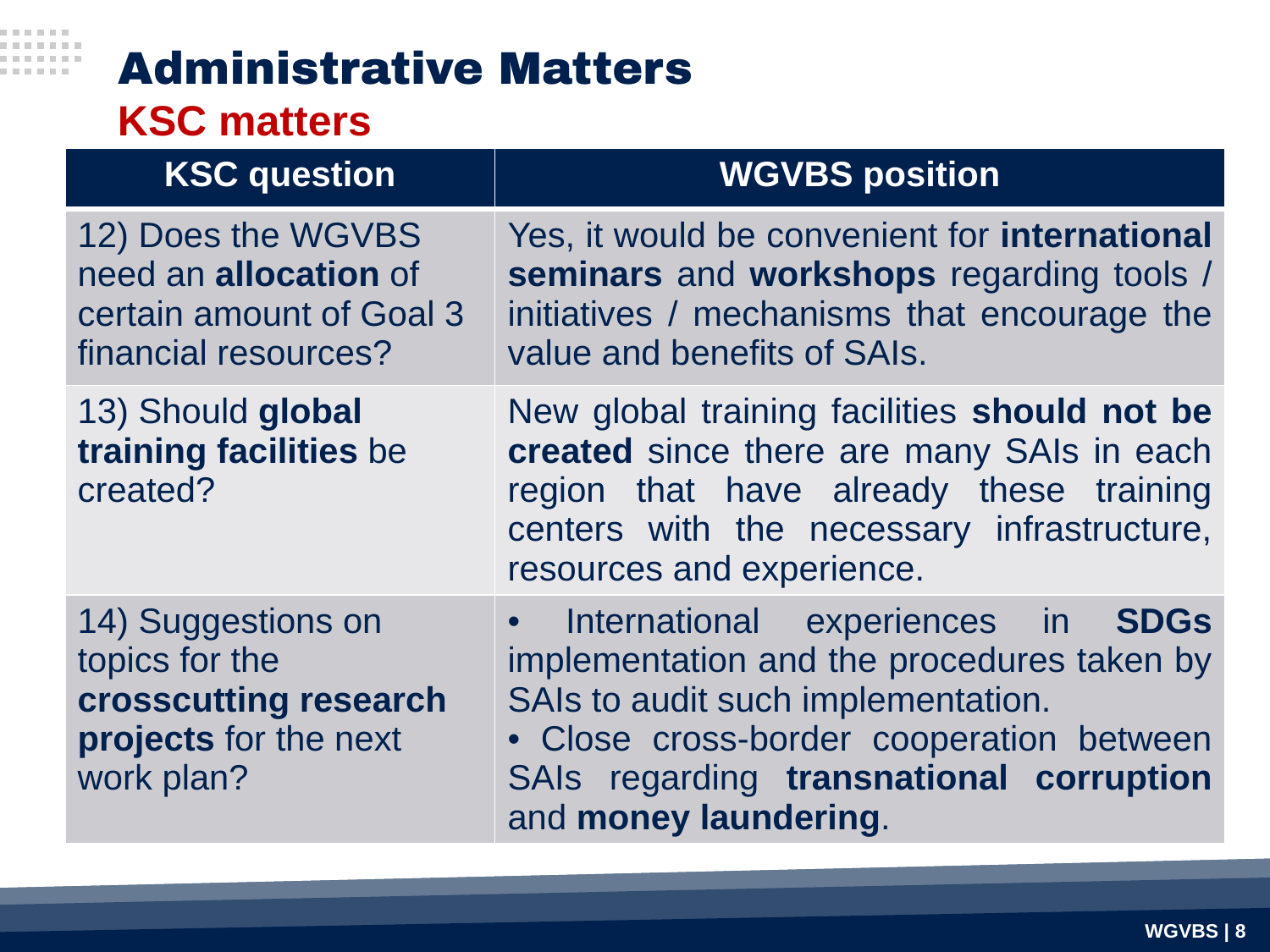

# Administrative Matters KSC matters
| KSC question | WGVBS position |
| --- | --- |
| 12) Does the WGVBS need an allocation of certain amount of Goal 3 financial resources? | Yes, it would be convenient for international seminars and workshops regarding tools / initiatives / mechanisms that encourage the value and benefits of SAIs. |
| 13) Should global training facilities be created? | New global training facilities should not be created since there are many SAIs in each region that have already these training centers with the necessary infrastructure, resources and experience. |
| 14) Suggestions on topics for the crosscutting research projects for the next work plan? | • International experiences in SDGs implementation and the procedures taken by SAIs to audit such implementation. • Close cross-border cooperation between SAIs regarding transnational corruption and money laundering. |
WGVBS | 8